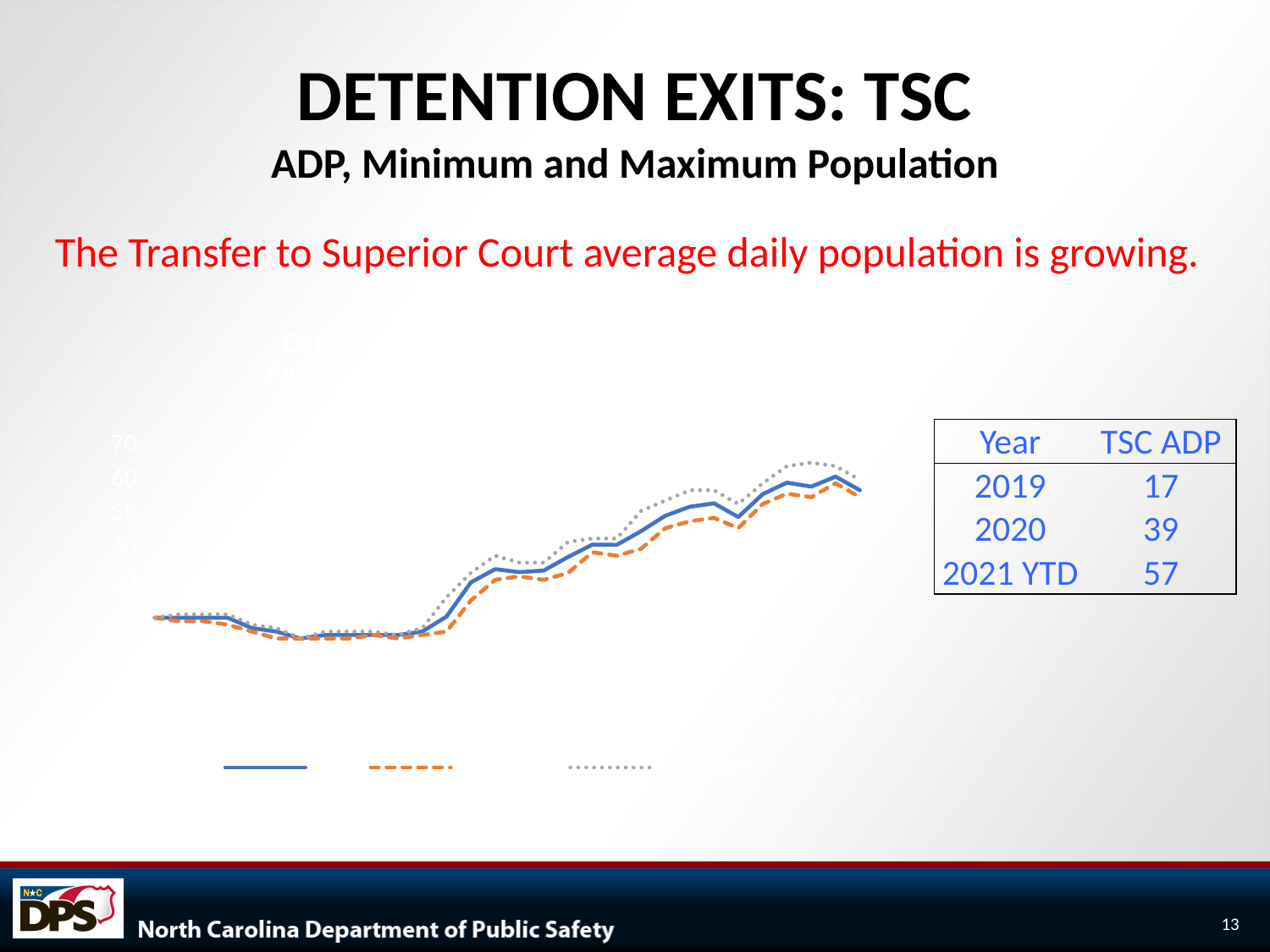

# DETENTION EXITS: TSC ADP, Minimum and Maximum Population
The Transfer to Superior Court average daily population is growing.

### Chart: Detained Transfers to Superior Court
Average Daily Population, Min and Max
Jan 2019 – Jun 2021

| Category | ADP | Minimum | Maximum |
|---|---|---|---|
| JAN 19 | 20.0 | 20.0 | 20.0 |
| FEB | 20.0 | 19.0 | 21.0 |
| MAR | 20.0 | 19.0 | 21.0 |
| APR | 20.0 | 18.0 | 21.0 |
| MAY | 17.0 | 16.0 | 18.0 |
| JUN | 16.0 | 14.0 | 17.0 |
| JUL | 14.0 | 14.0 | 14.0 |
| AUG | 15.0 | 14.0 | 16.0 |
| SEP | 15.0 | 14.0 | 16.0 |
| OCT | 15.0 | 15.0 | 16.0 |
| NOV | 15.0 | 14.0 | 15.0 |
| DEC | 16.0 | 15.0 | 17.0 |
| JAN 20 | 20.3548387 | 16.0 | 26.0 |
| FEB | 30.2413793 | 25.0 | 33.0 |
| MAR | 34.0967742 | 31.0 | 38.0 |
| APR | 33.2333333 | 32.0 | 36.0 |
| MAY | 33.7096774 | 31.0 | 36.0 |
| JUN | 37.6333333 | 33.0 | 42.0 |
| JUL | 41.2258065 | 39.0 | 43.0 |
| AUG | 41.1612903 | 38.0 | 43.0 |
| SEP | 45.1333333 | 40.0 | 51.0 |
| OCT | 49.6129032 | 46.0 | 54.0 |
| NOV | 52.2 | 48.0 | 57.0 |
| DEC | 53.1935484 | 49.0 | 57.0 |
| JAN 21 | 49.2258065 | 46.0 | 53.0 |
| FEB | 55.8571429 | 53.0 | 59.0 |
| MAR | 59.1935484 | 56.0 | 64.0 |
| APR | 58.0333333 | 55.0 | 65.0 |
| MAY | 60.9354839 | 59.0 | 64.0 |
| JUN | 57.0 | 55.0 | 60.0 |
| Year | TSC ADP |
| --- | --- |
| 2019 | 17 |
| 2020 | 39 |
| 2021 YTD | 57 |
13